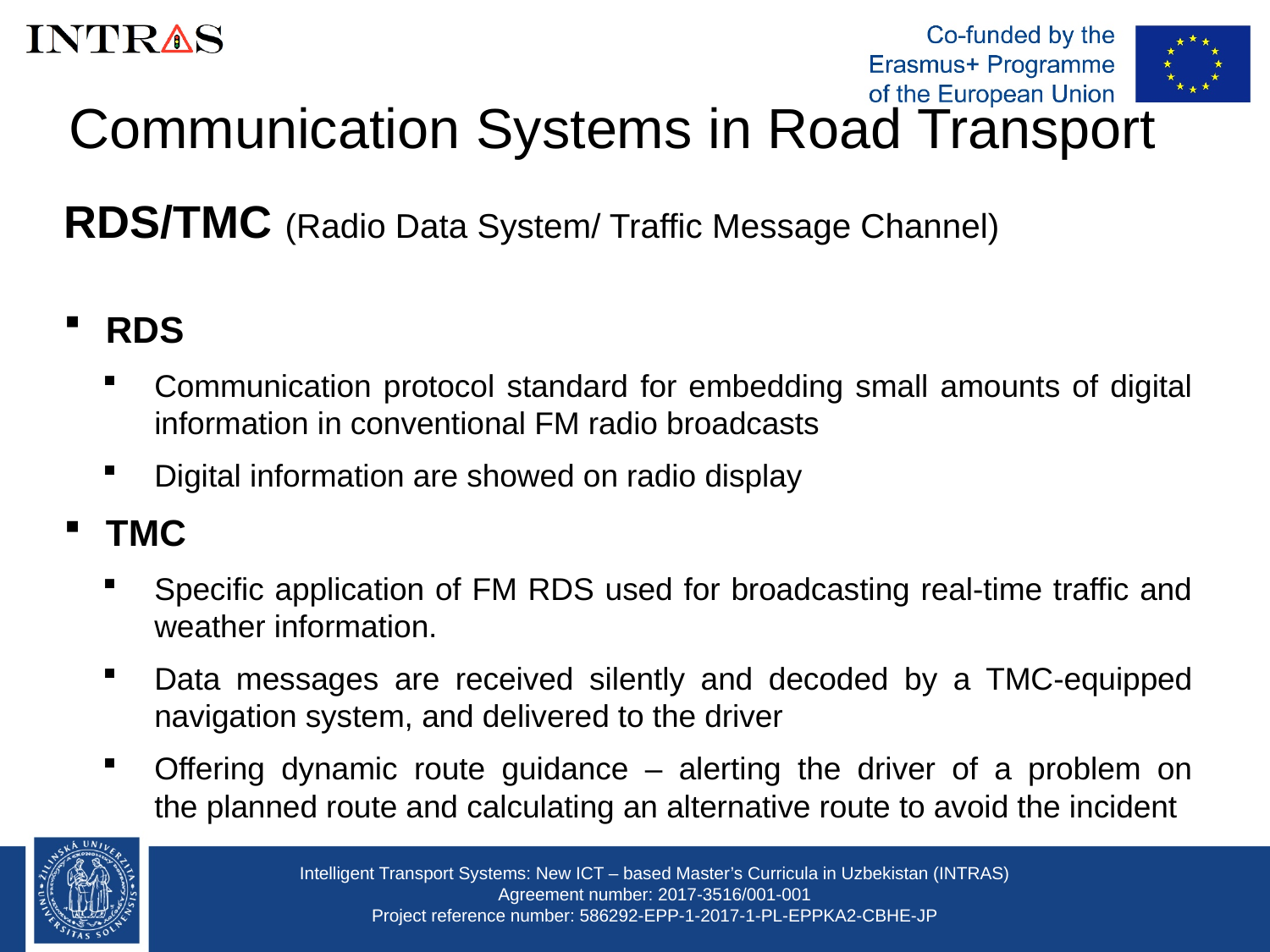

Communication Systems in Road Transport
RDS/TMC (Radio Data System/ Traffic Message Channel)

RDS
Communication protocol standard for embedding small amounts of digital information in conventional FM radio broadcasts
Digital information are showed on radio display
TMC
Specific application of FM RDS used for broadcasting real-time traffic and weather information.
Data messages are received silently and decoded by a TMC-equipped navigation system, and delivered to the driver
Offering dynamic route guidance – alerting the driver of a problem on the planned route and calculating an alternative route to avoid the incident